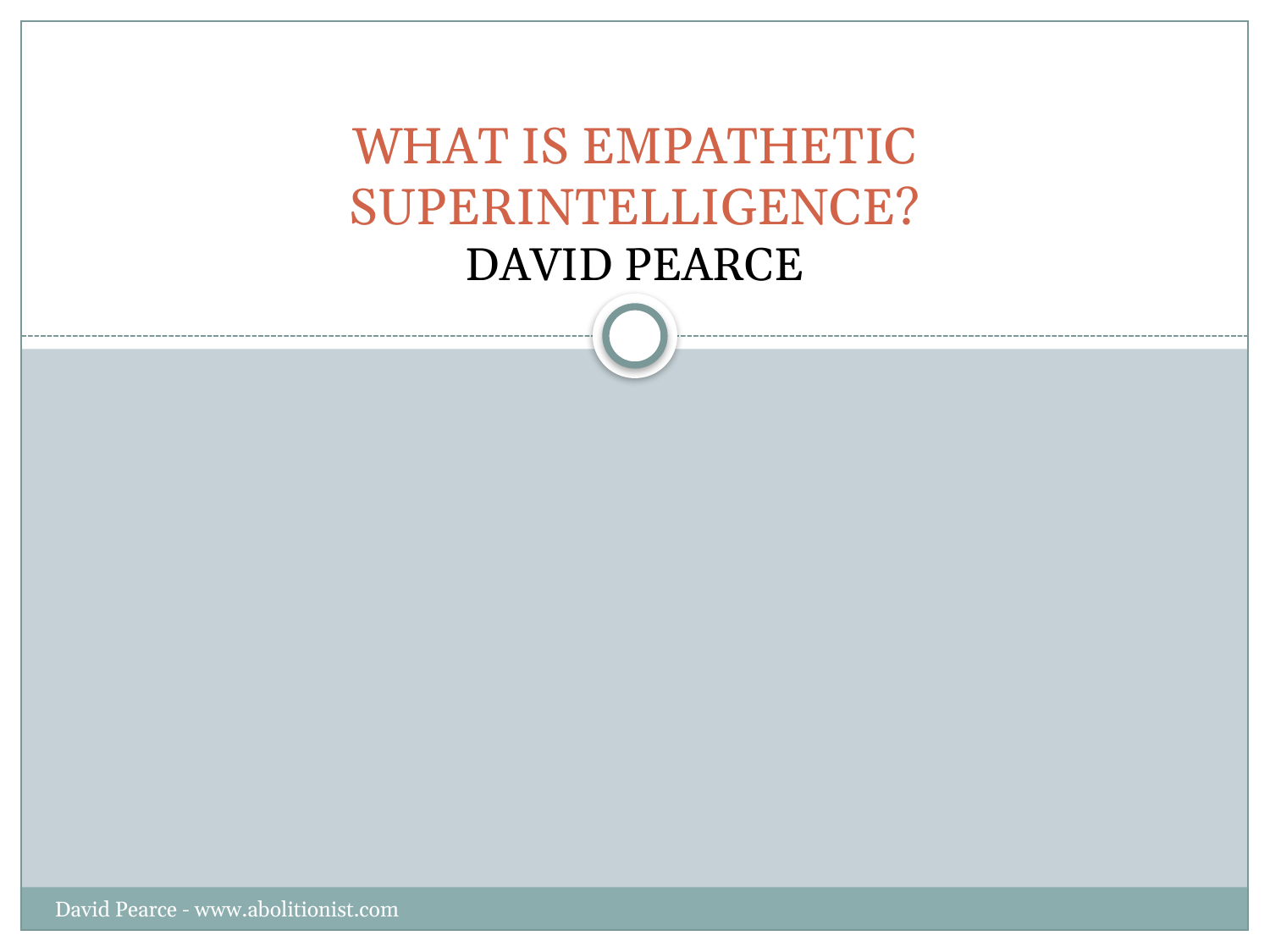

# What Is Empathetic Superintelligence? David Pearce
David Pearce - www.abolitionist.com